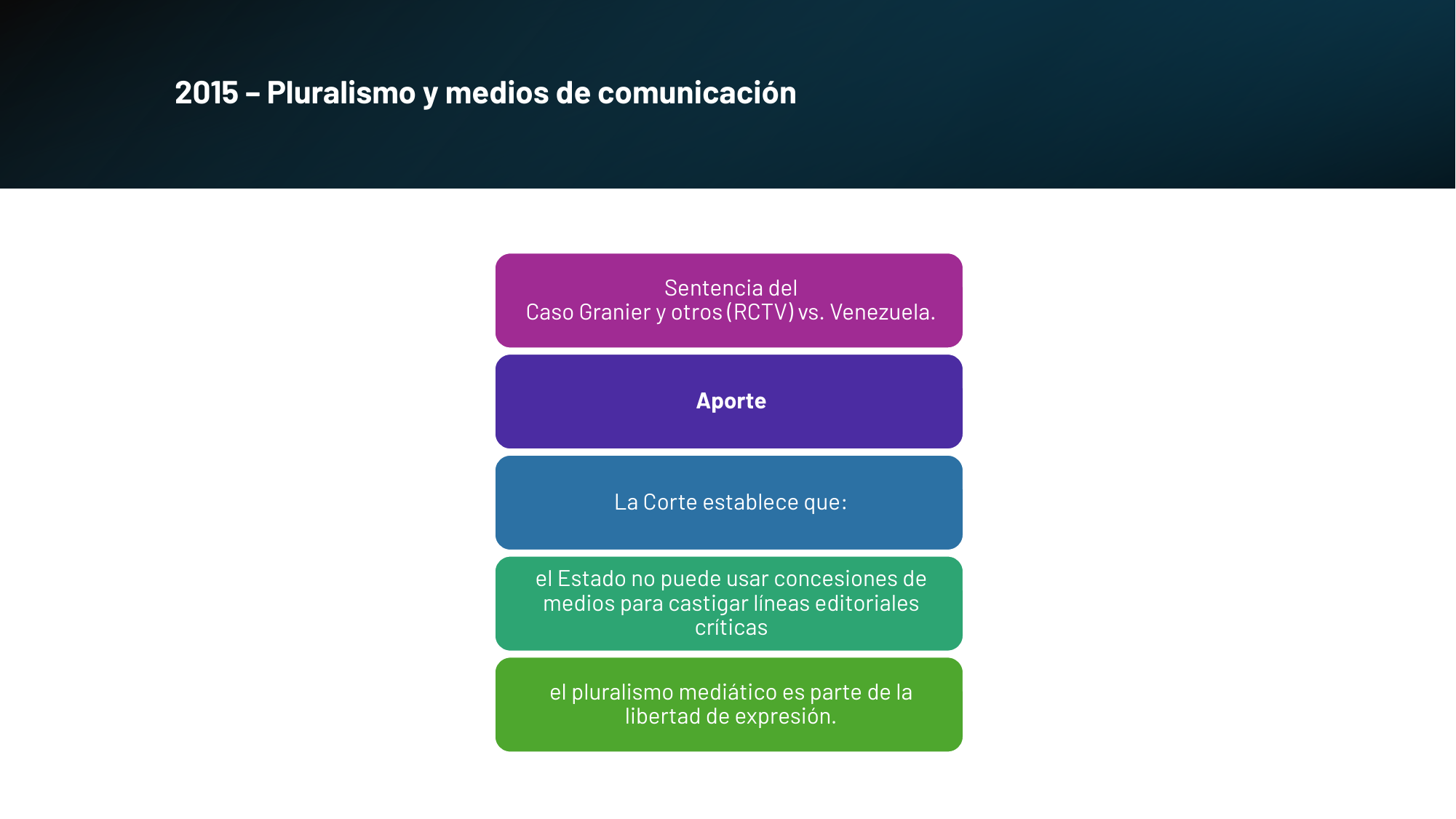

# 2015 – Pluralismo y medios de comunicación
Sentencia del
Caso Granier y otros (RCTV) vs. Venezuela.
Aporte
La Corte establece que:
el Estado no puede usar concesiones de medios para castigar líneas editoriales críticas
el pluralismo mediático es parte de la libertad de expresión.